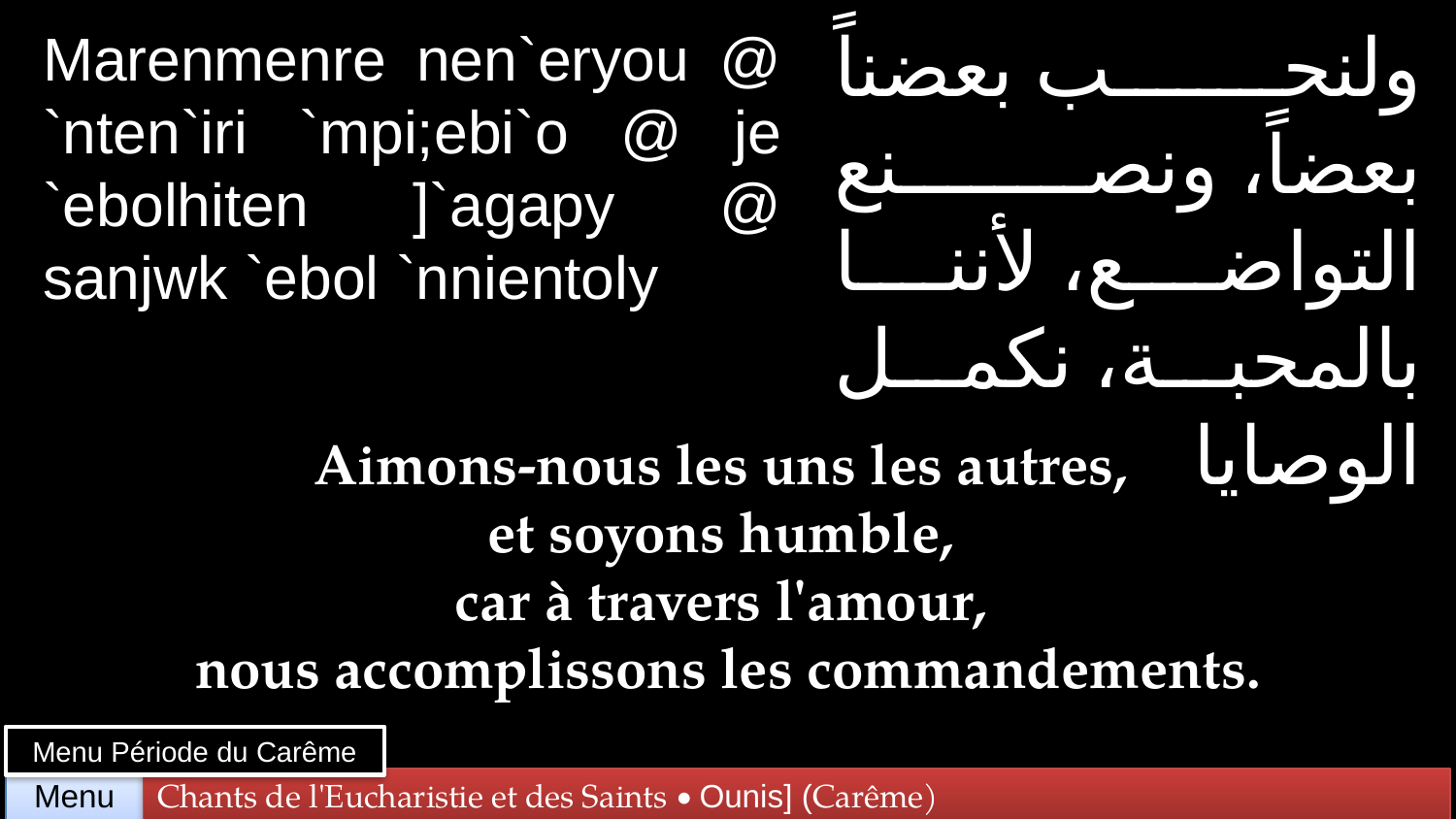

ولنحب بعضناً بعضاً، ونصنع التواضع، لأننا بالمحبة، نكمل الوصايا
Marenmenre nen`eryou @ `nten`iri `mpi;ebi`o @ je `ebolhiten ]`agapy @ sanjwk `ebol `nnientoly
Aimons-nous les uns les autres,
et soyons humble,
car à travers l'amour,
nous accomplissons les commandements.
Menu Période du Carême
Chants de l'Eucharistie et des Saints • Ounis] (Carême)
Menu